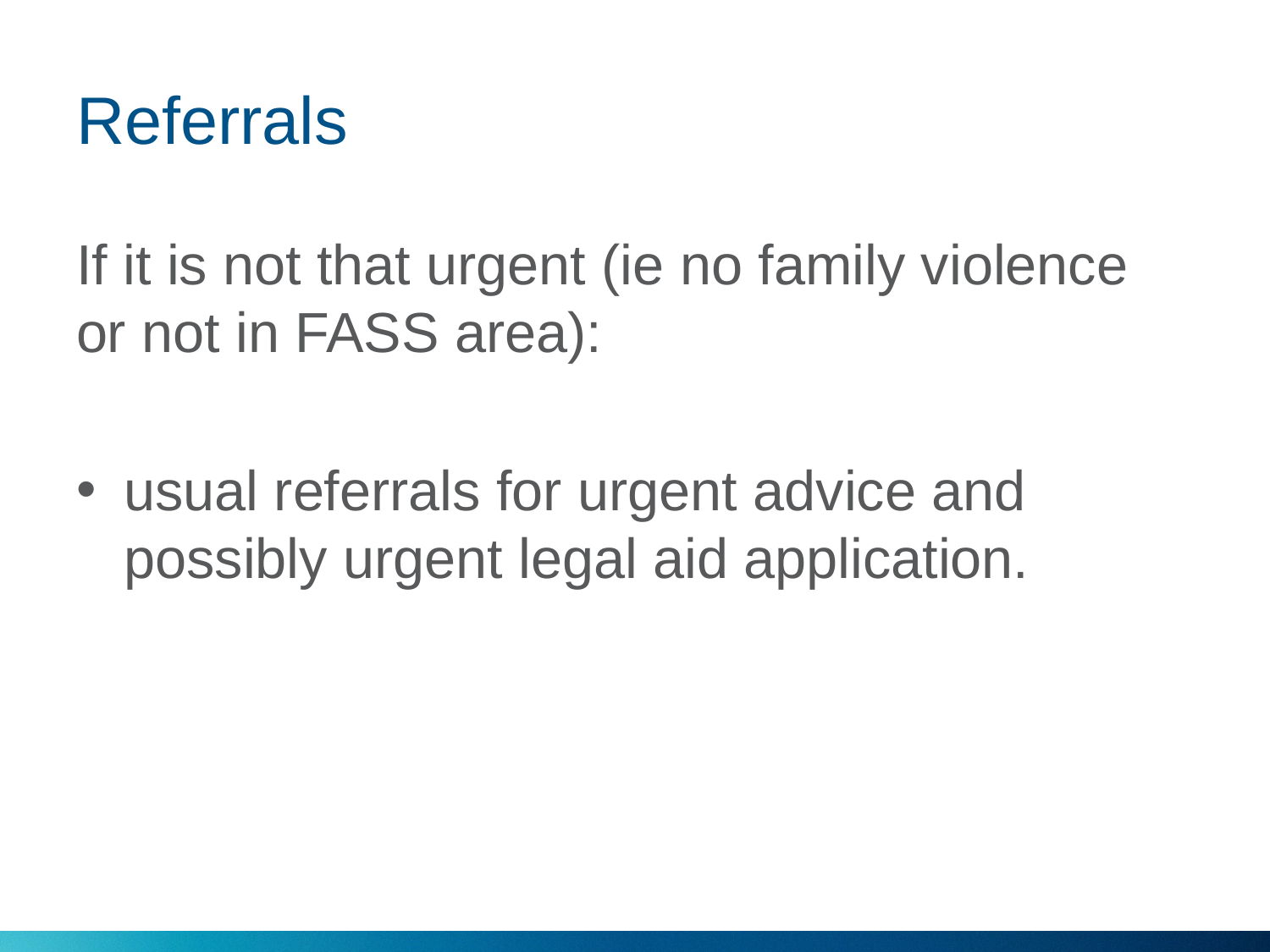

# Referrals
If it is not that urgent (ie no family violence or not in FASS area):

usual referrals for urgent advice and possibly urgent legal aid application.